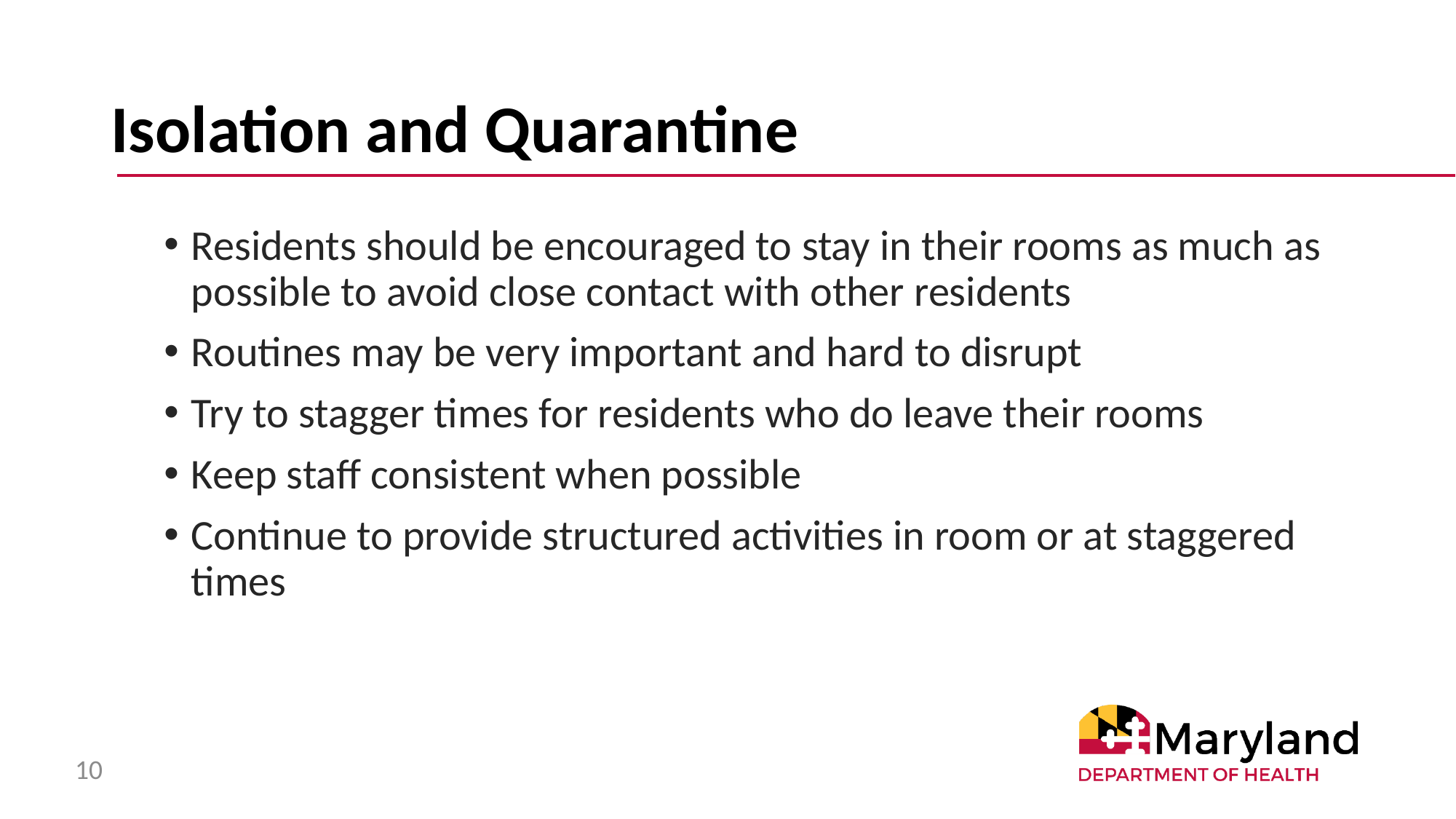

# Isolation and Quarantine
Residents should be encouraged to stay in their rooms as much as possible to avoid close contact with other residents
Routines may be very important and hard to disrupt
Try to stagger times for residents who do leave their rooms
Keep staff consistent when possible
Continue to provide structured activities in room or at staggered times
10